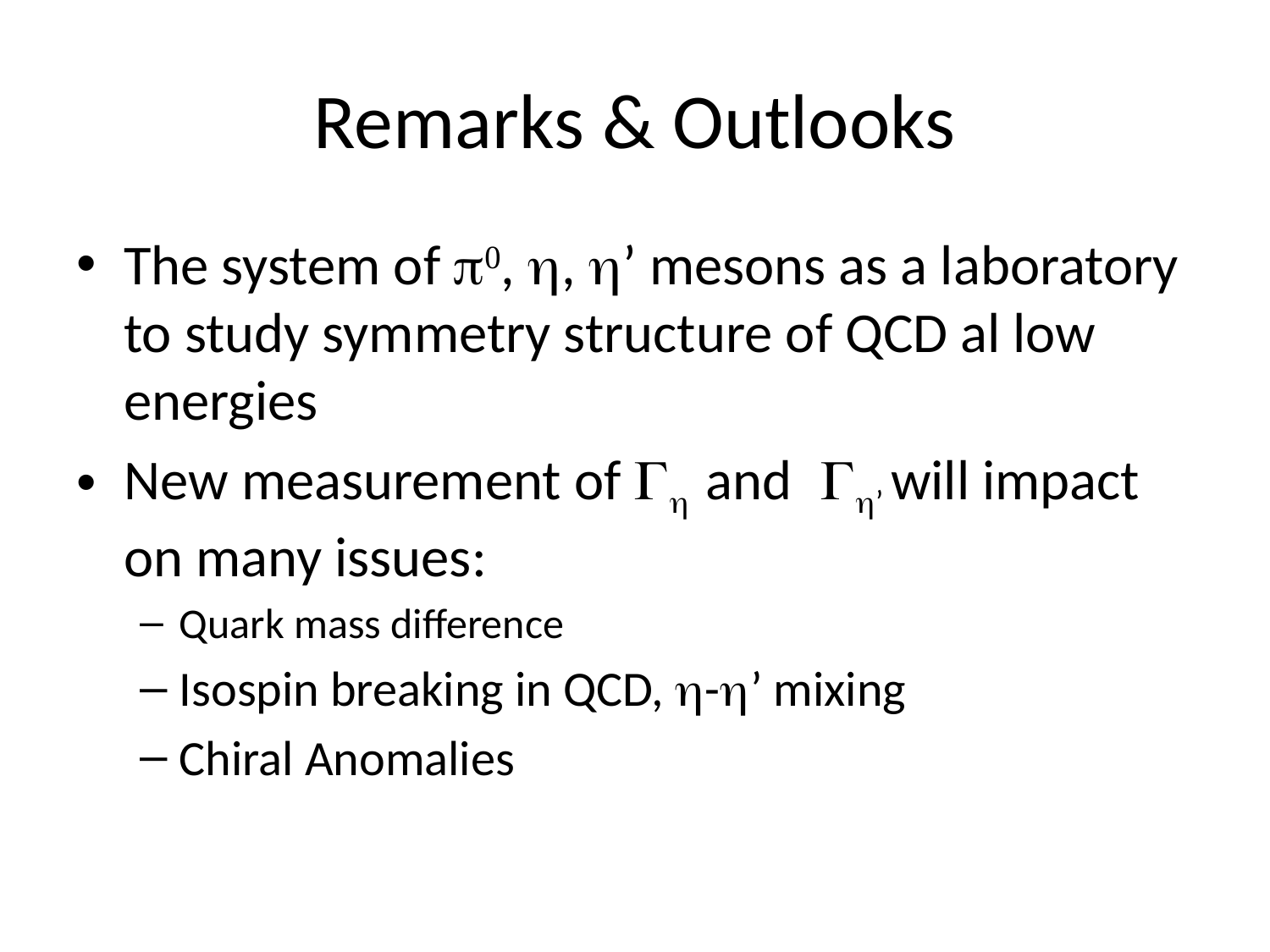

# Remarks & Outlooks
The system of π0, η, η’ mesons as a laboratory to study symmetry structure of QCD al low energies
New measurement of Γη and Γη’ will impact on many issues:
Quark mass difference
Isospin breaking in QCD, η-η’ mixing
Chiral Anomalies